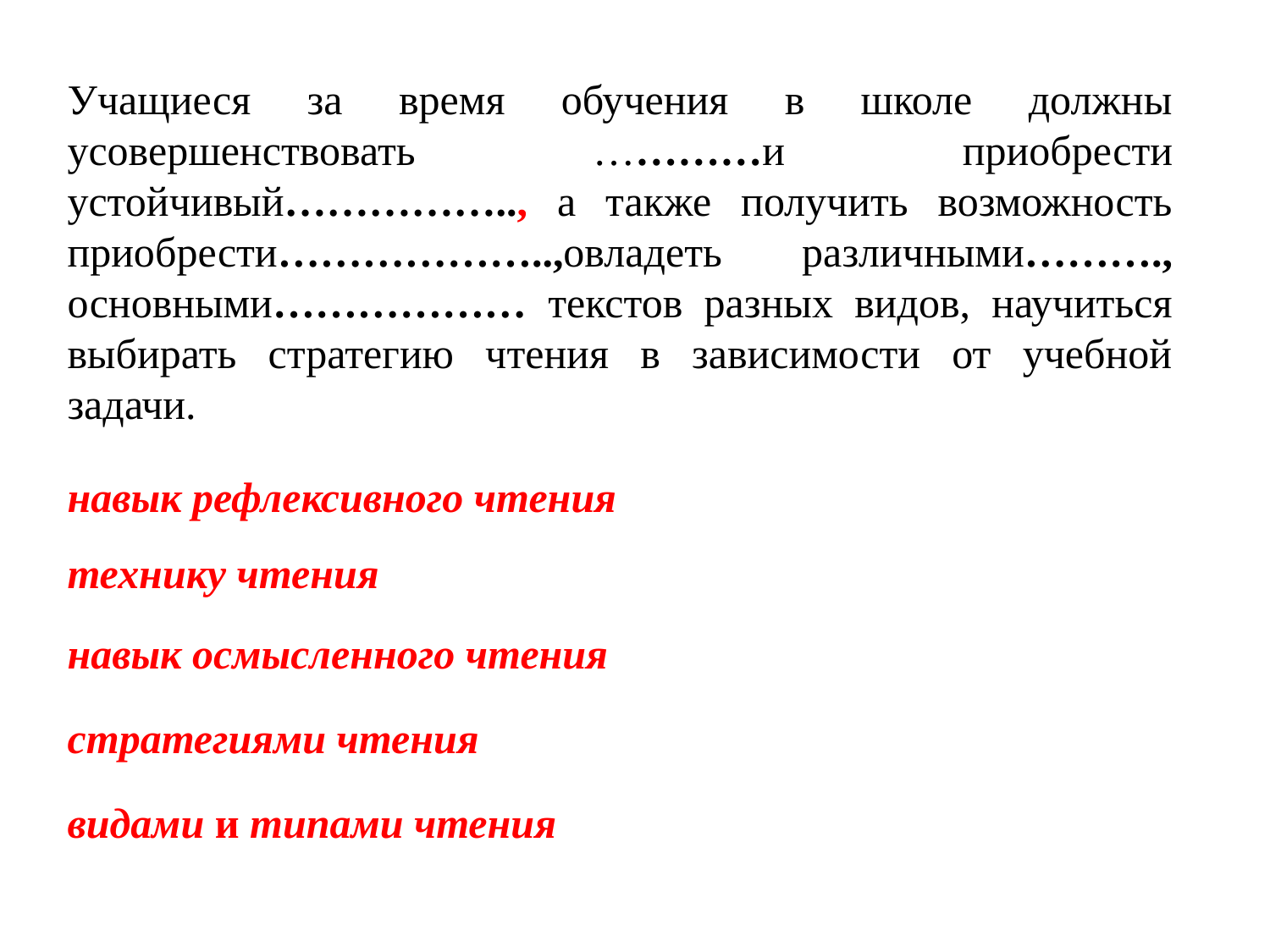

Учащиеся за время обучения в школе должны усовершенствовать …………и приобрести устойчивый…………….., а также получить возможность приобрести………………..,овладеть различными………., основными……………… текстов разных видов, научиться выбирать стратегию чтения в зависимости от учебной задачи.

навык рефлексивного чтения

технику чтения

навык осмысленного чтения

стратегиями чтения

видами и типами чтения